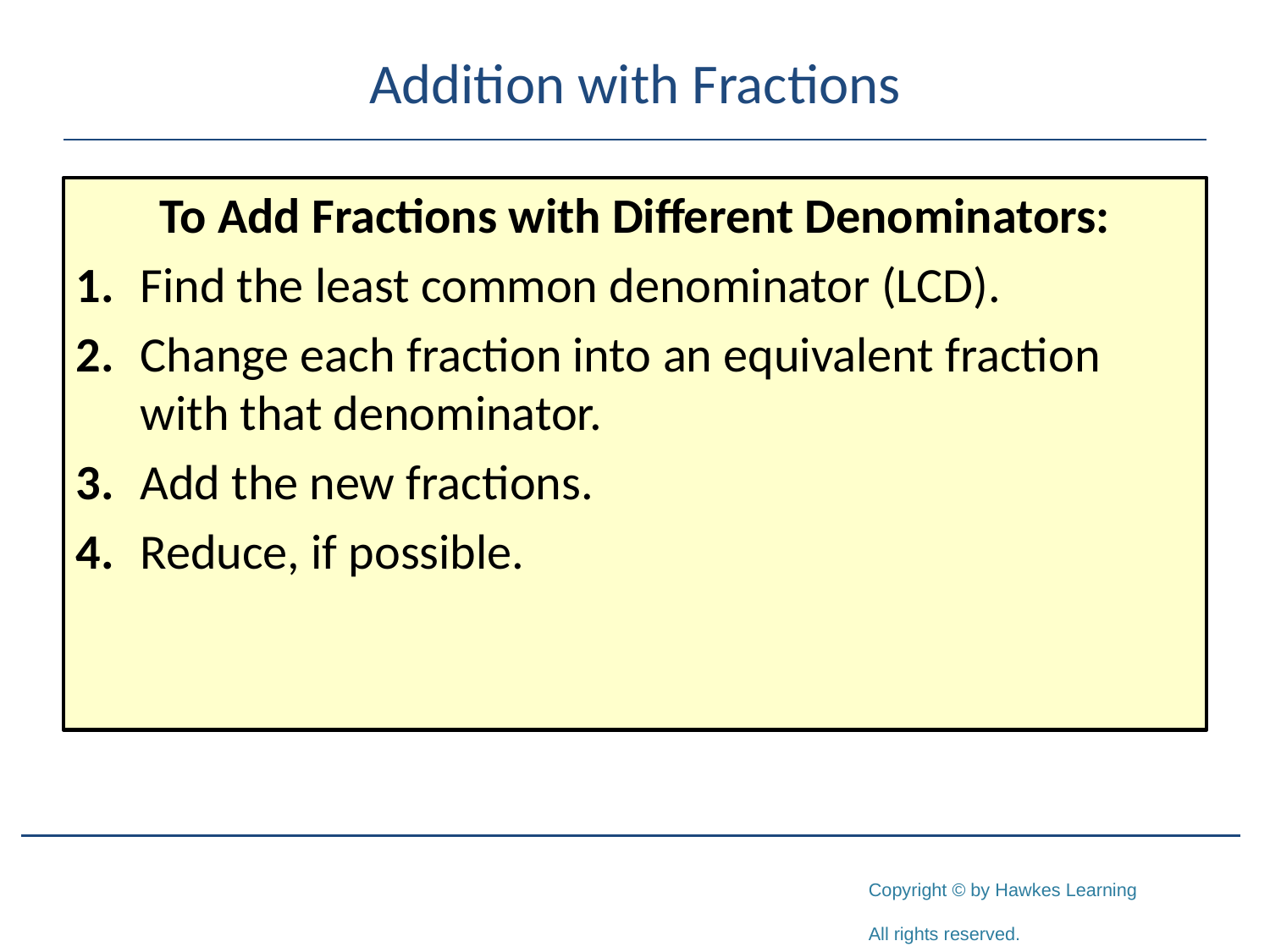

# Addition with Fractions
To Add Fractions with Different Denominators:
1.	Find the least common denominator (LCD).
2.	Change each fraction into an equivalent fraction with that denominator.
3.	Add the new fractions.
4.	Reduce, if possible.